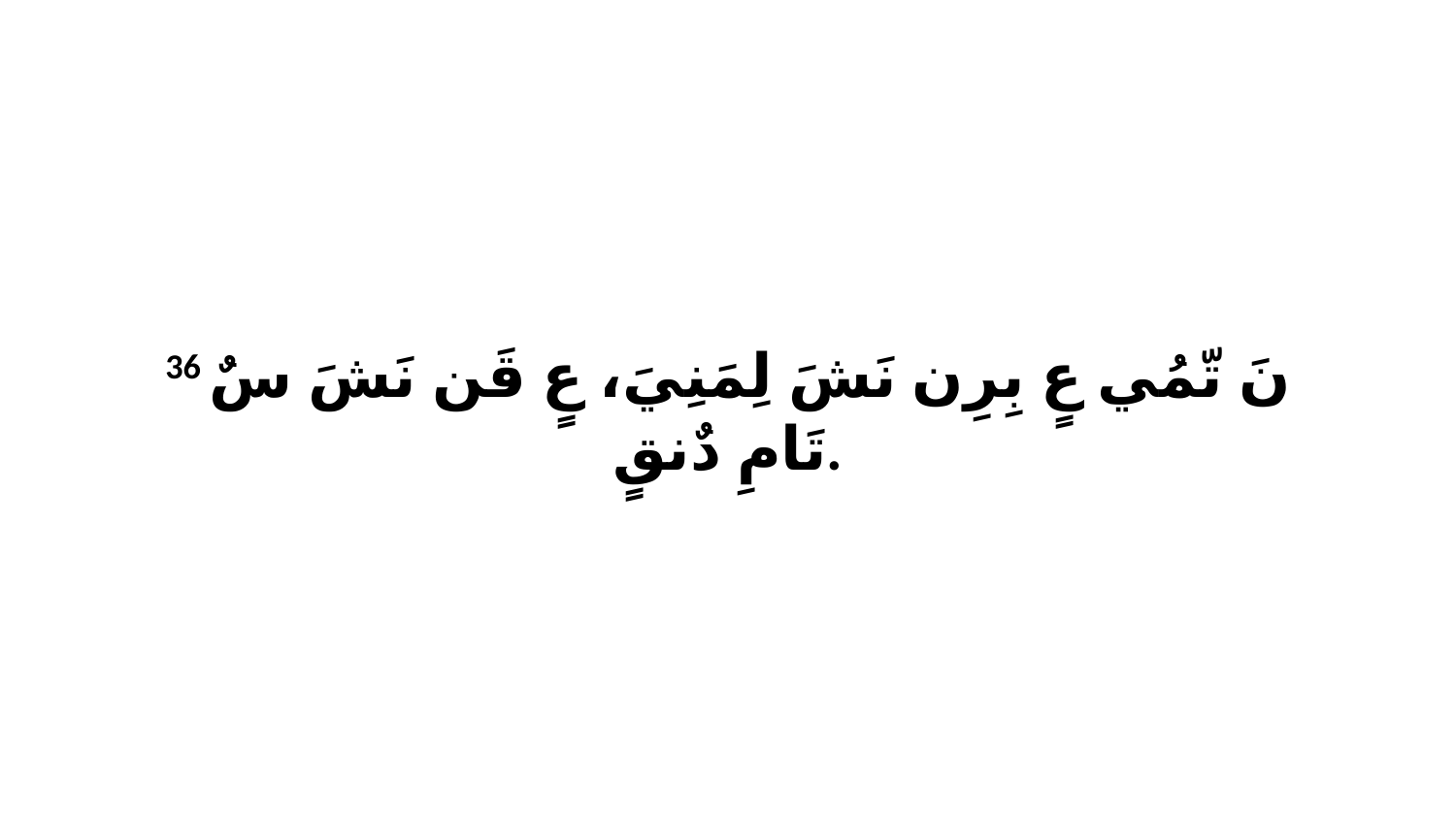

36 نَ تّمُي عٍ بِرِن نَشَ لِمَنِيَ، عٍ قَن نَشَ سٌ تَامِ دٌنقٍ.